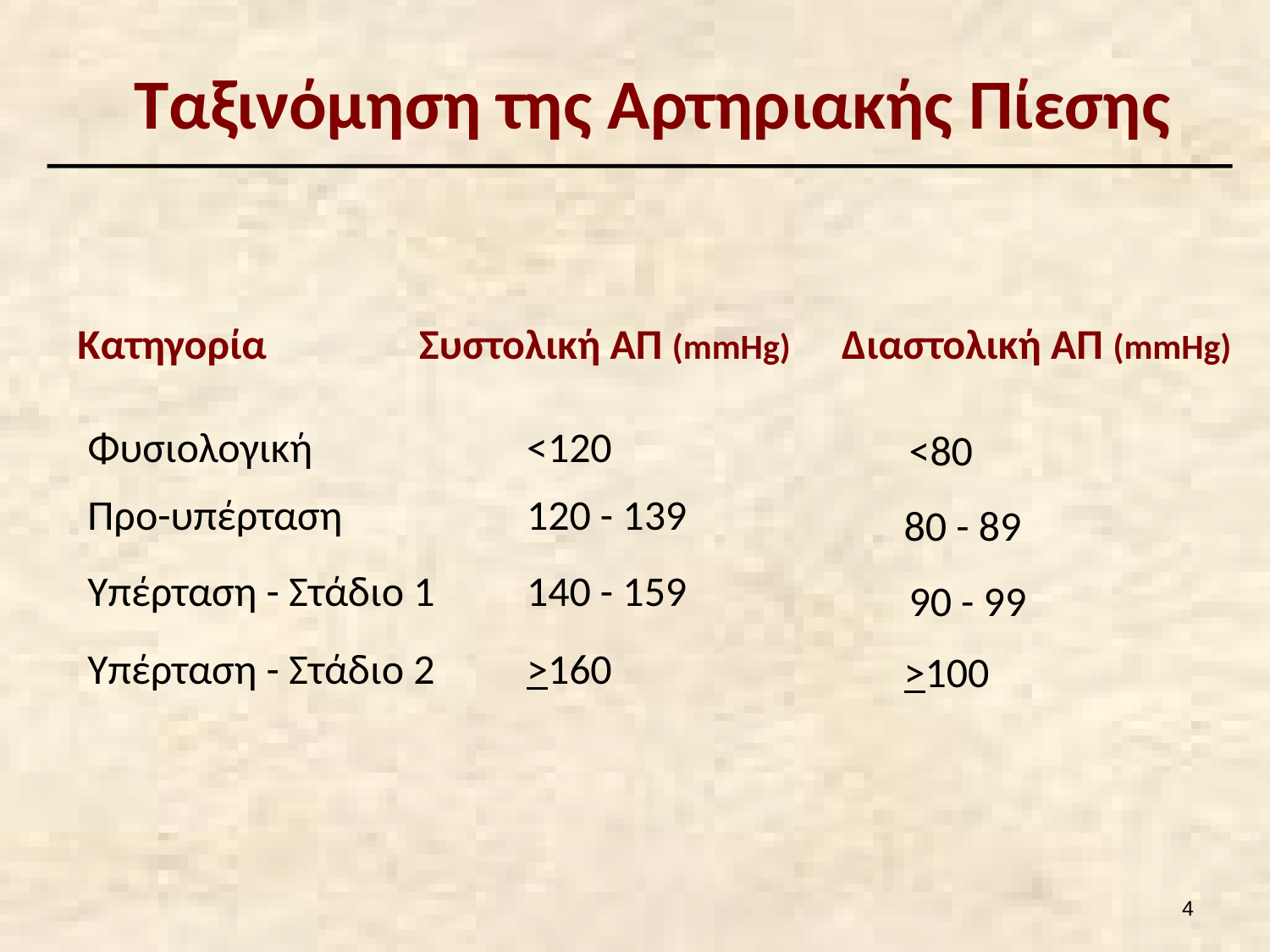

# Ταξινόμηση της Αρτηριακής Πίεσης

Κατηγορία
Συστολική ΑΠ (mmHg)
Διαστολική ΑΠ (mmHg)
Φυσιολογική
<120
<80
120 - 139
Προ-υπέρταση
80 - 89
Υπέρταση - Στάδιο 1
140 - 159
90 - 99
>160
Υπέρταση - Στάδιο 2
>100
4